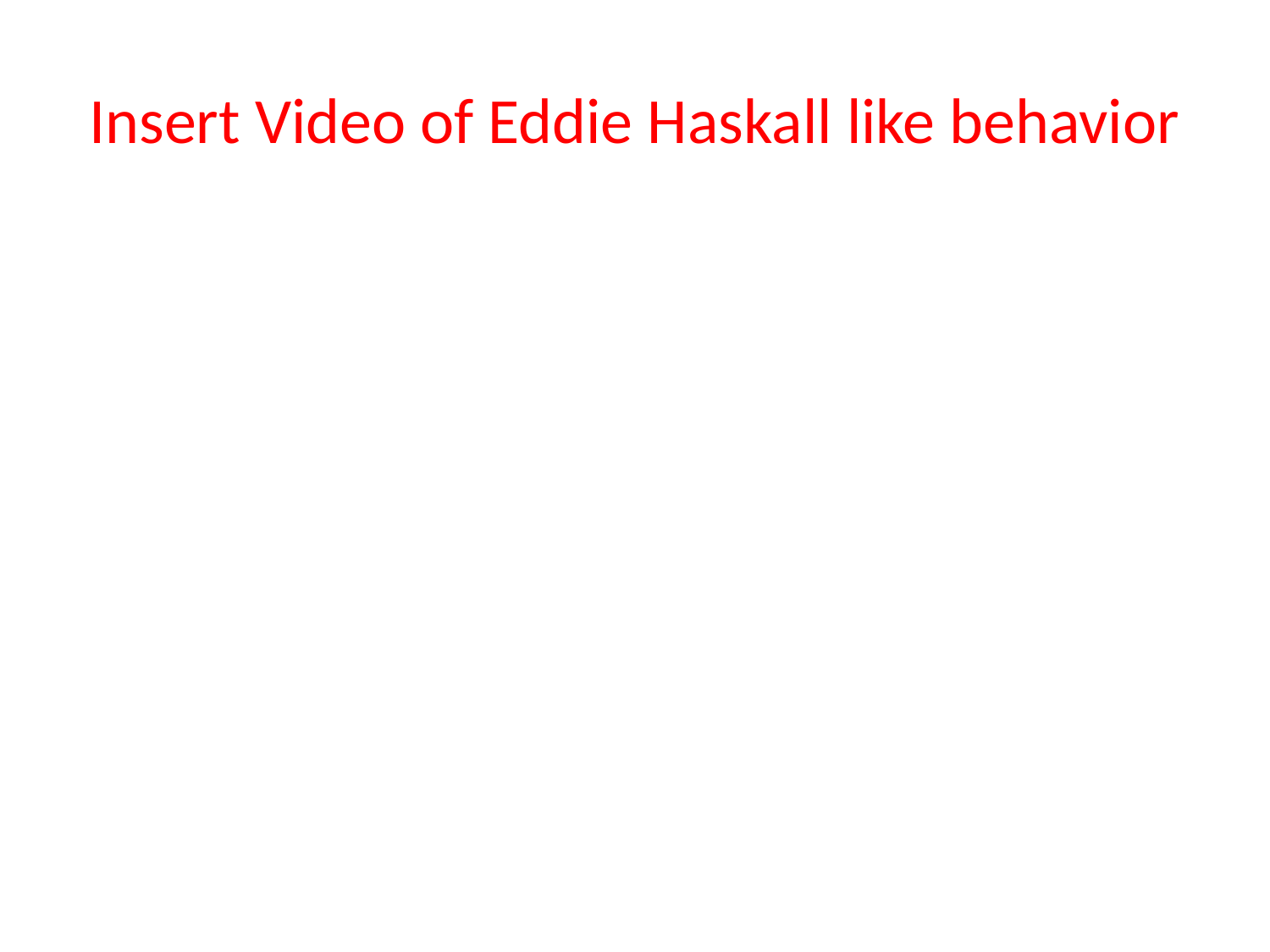

# Insert Video of Eddie Haskall like behavior